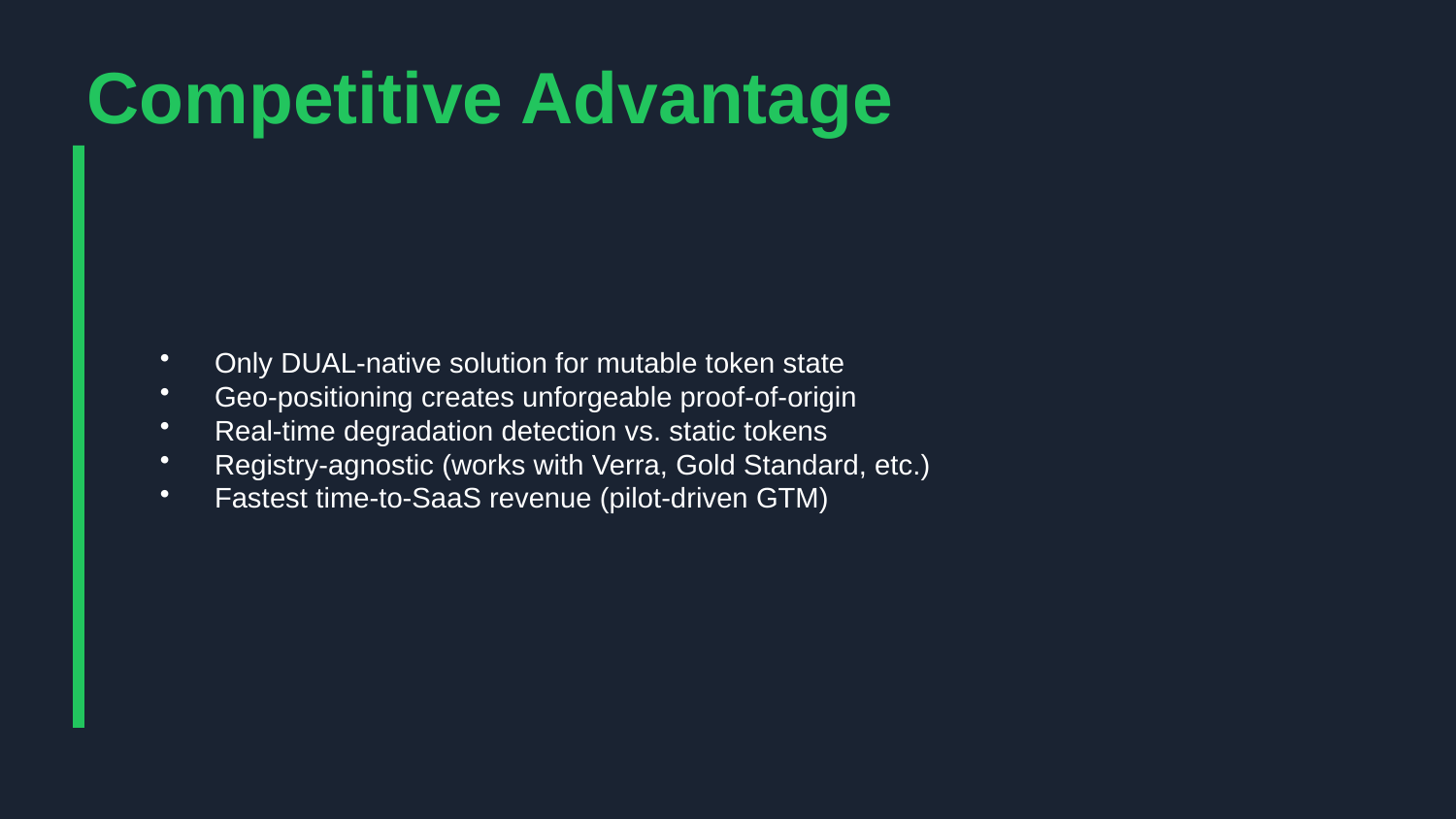

Competitive Advantage

Only DUAL-native solution for mutable token state
Geo-positioning creates unforgeable proof-of-origin
Real-time degradation detection vs. static tokens
Registry-agnostic (works with Verra, Gold Standard, etc.)
Fastest time-to-SaaS revenue (pilot-driven GTM)